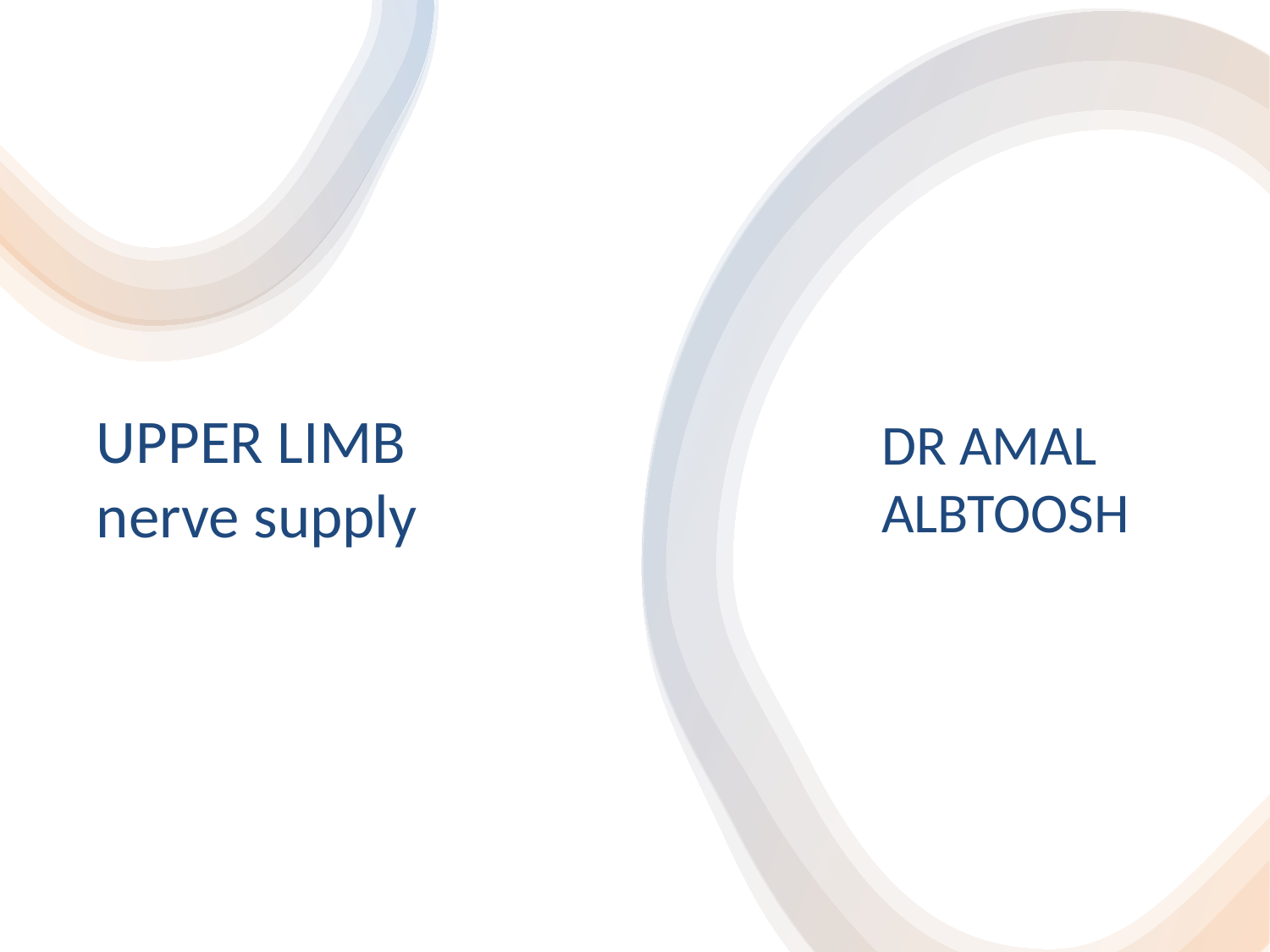

# UPPER LIMB nerve supply
DR AMAL ALBTOOSH